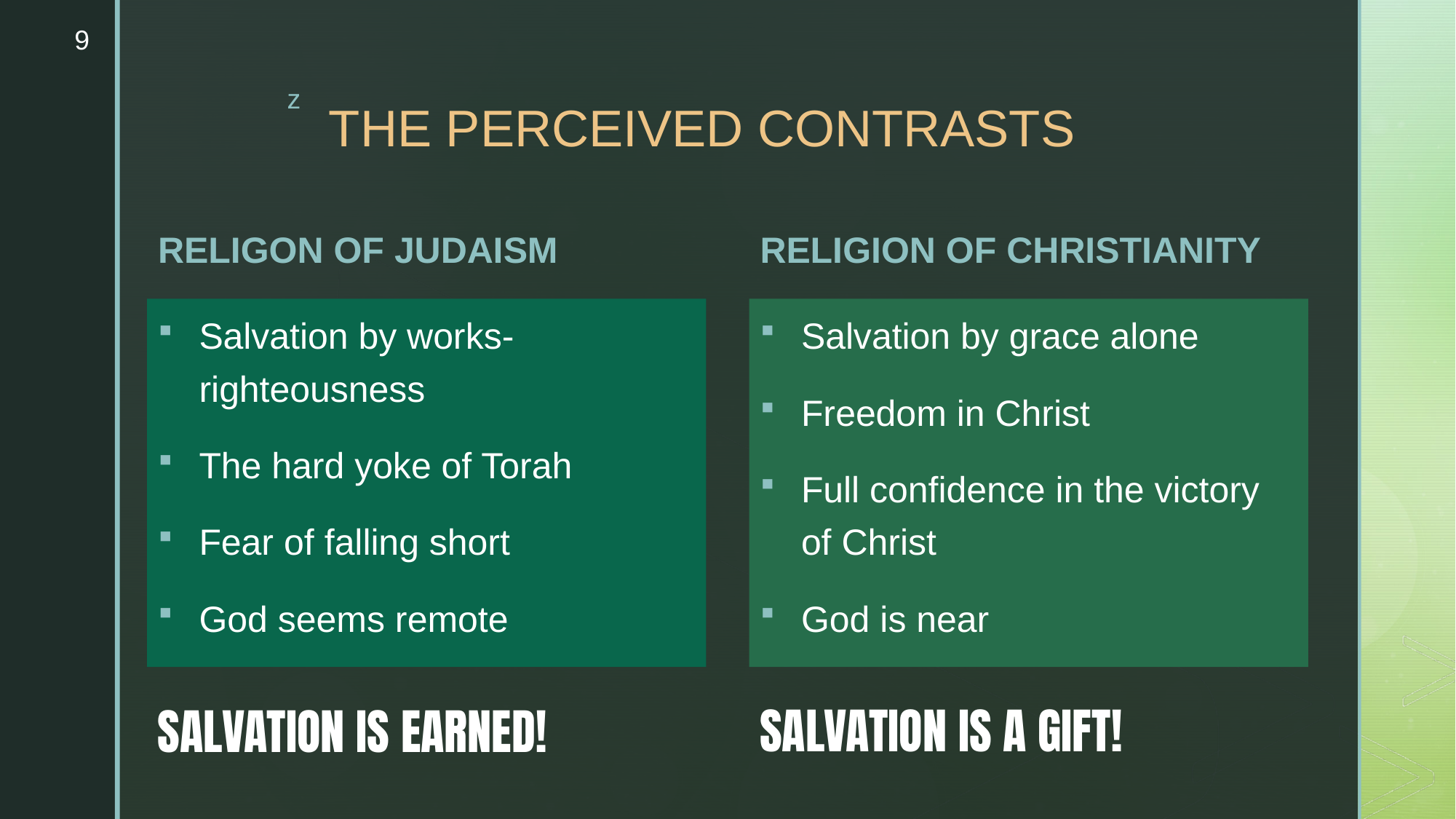

9
# THE PERCEIVED CONTRASTS
RELIGON OF JUDAISM
RELIGION OF CHRISTIANITY
Salvation by works-righteousness
The hard yoke of Torah
Fear of falling short
God seems remote
Salvation by grace alone
Freedom in Christ
Full confidence in the victory of Christ
God is near
SALVATION IS A GIFT!
SALVATION IS EARNED!